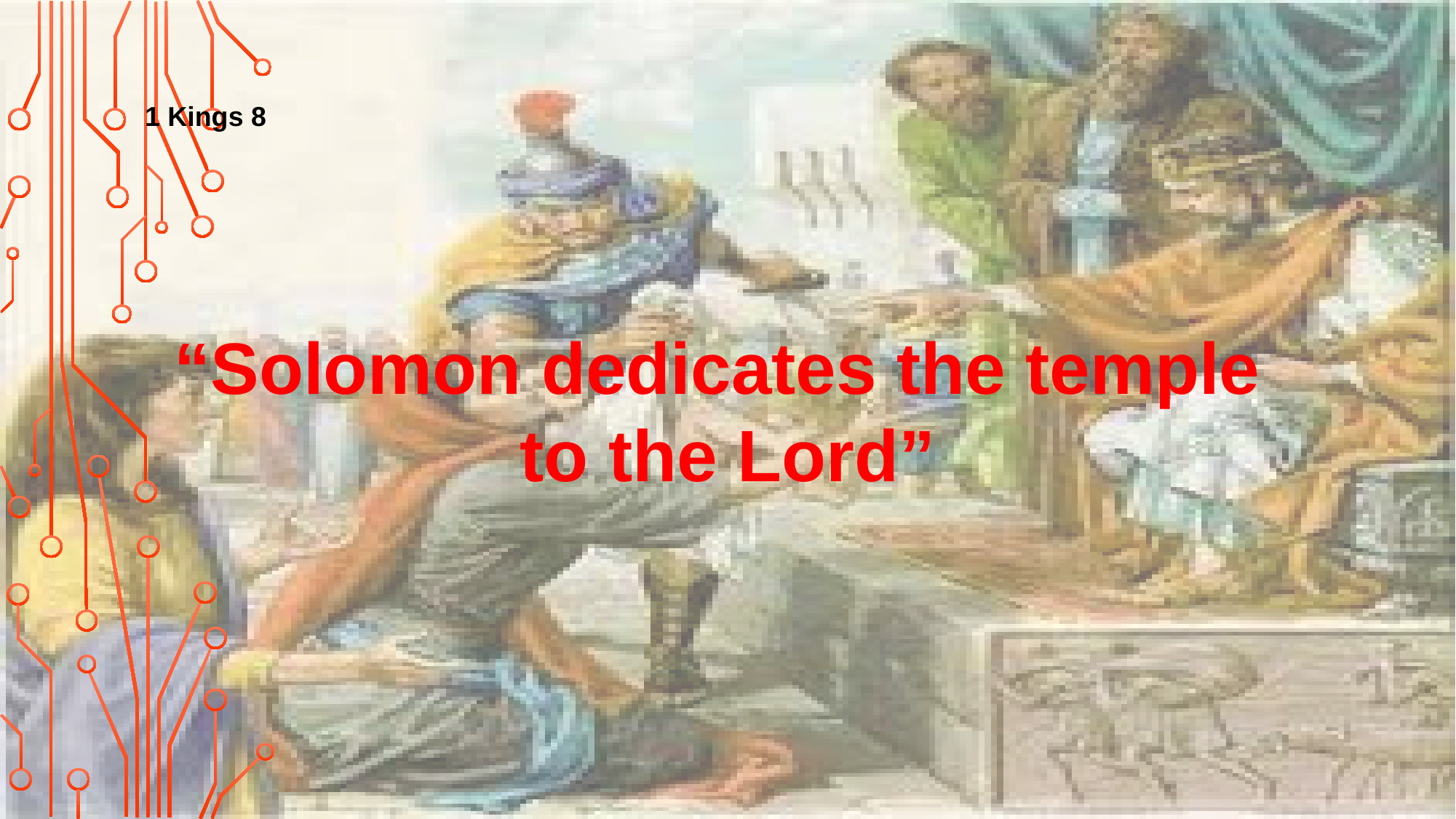

1 Kings 8
“Solomon dedicates the temple
to the Lord”